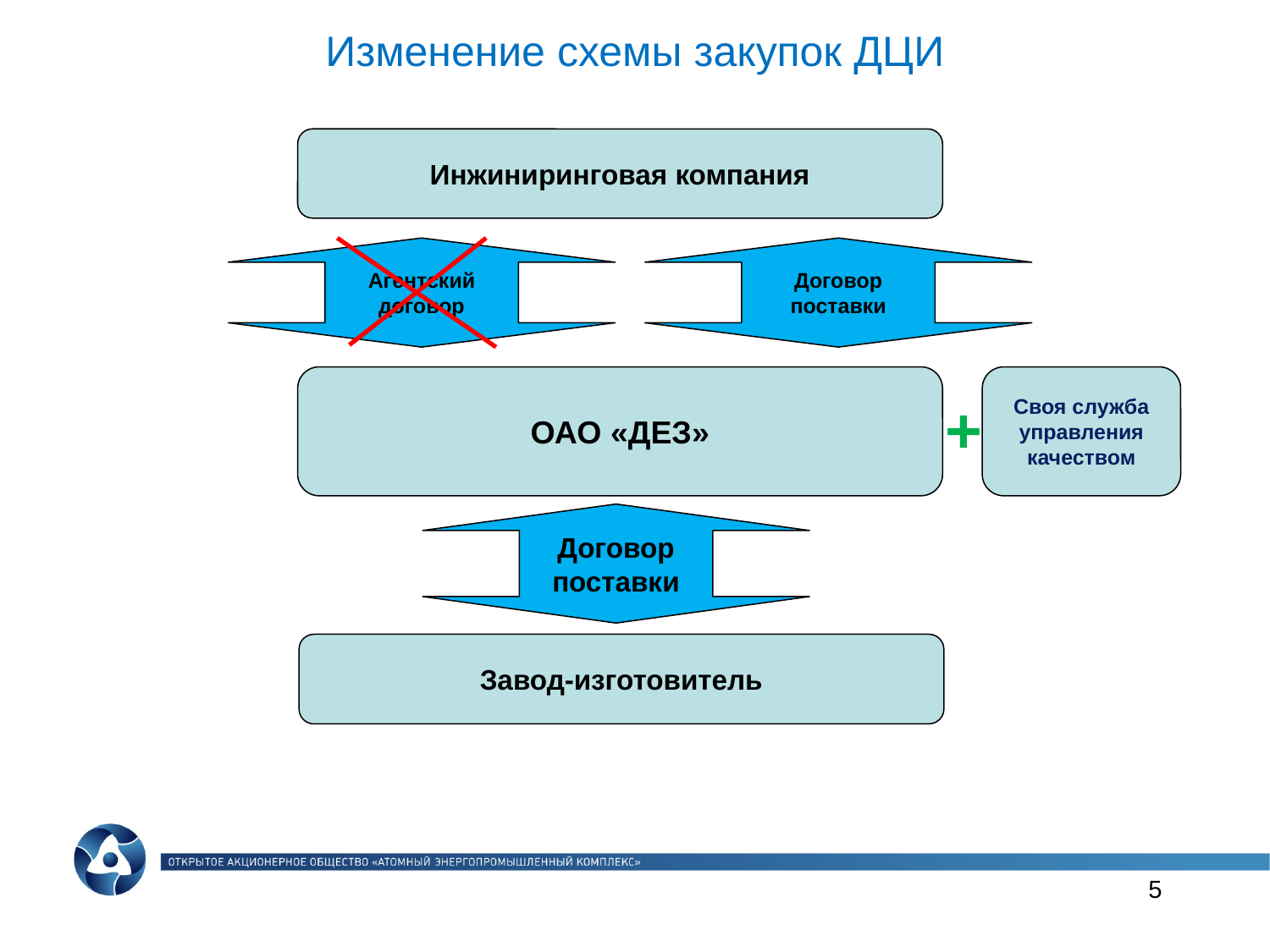

# Изменение схемы закупок ДЦИ
Инжиниринговая компания
Агентский договор
Договор поставки
ОАО «ДЕЗ»
Своя служба управления качеством
+
Договор поставки
Завод-изготовитель
5